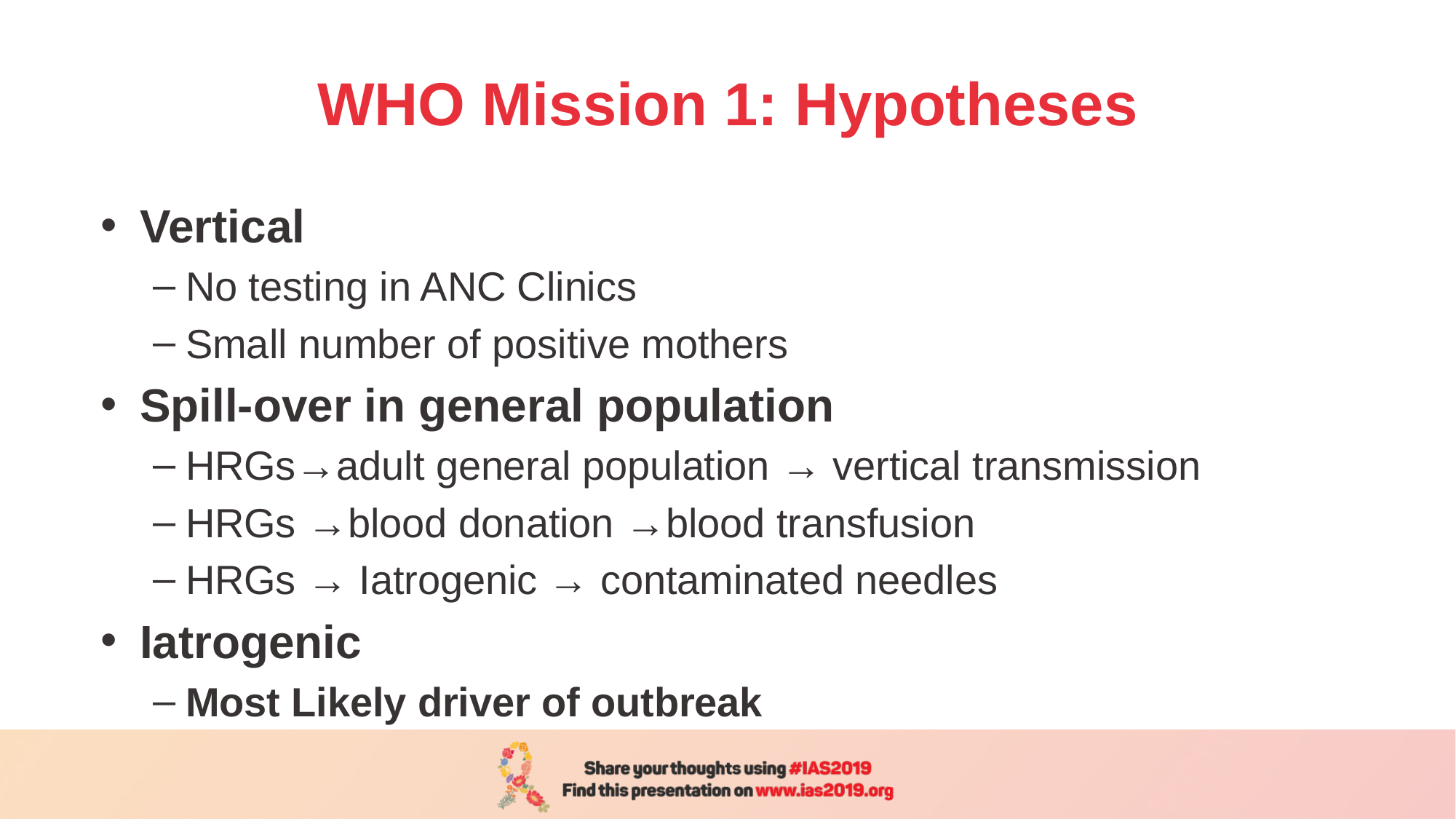

# WHO Mission 1: Hypotheses
Vertical
No testing in ANC Clinics
Small number of positive mothers
Spill-over in general population
HRGs→adult general population → vertical transmission
HRGs →blood donation →blood transfusion
HRGs → Iatrogenic → contaminated needles
Iatrogenic
Most Likely driver of outbreak